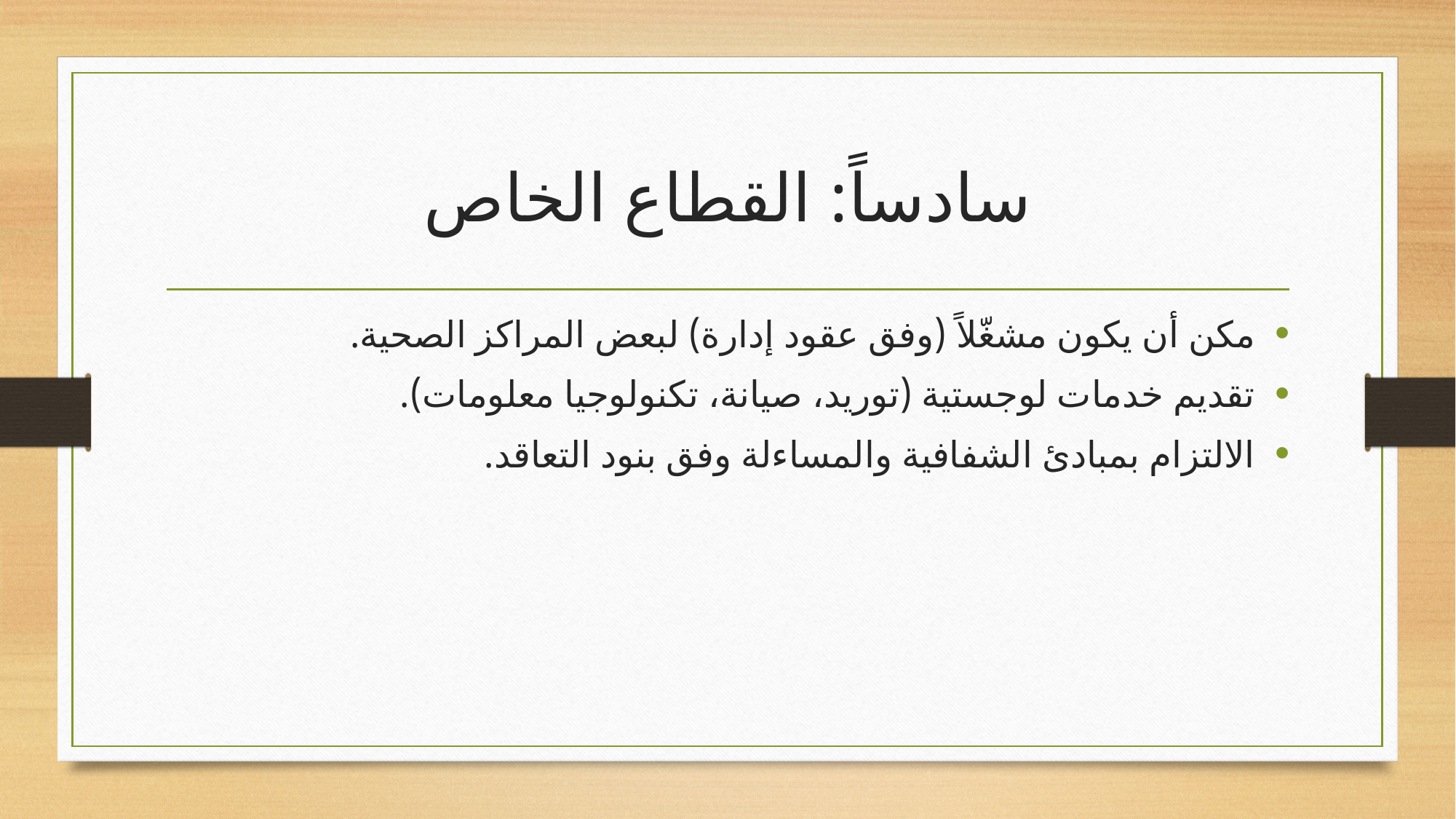

# سادساً: القطاع الخاص
مكن أن يكون مشغّلاً (وفق عقود إدارة) لبعض المراكز الصحية.
تقديم خدمات لوجستية (توريد، صيانة، تكنولوجيا معلومات).
الالتزام بمبادئ الشفافية والمساءلة وفق بنود التعاقد.